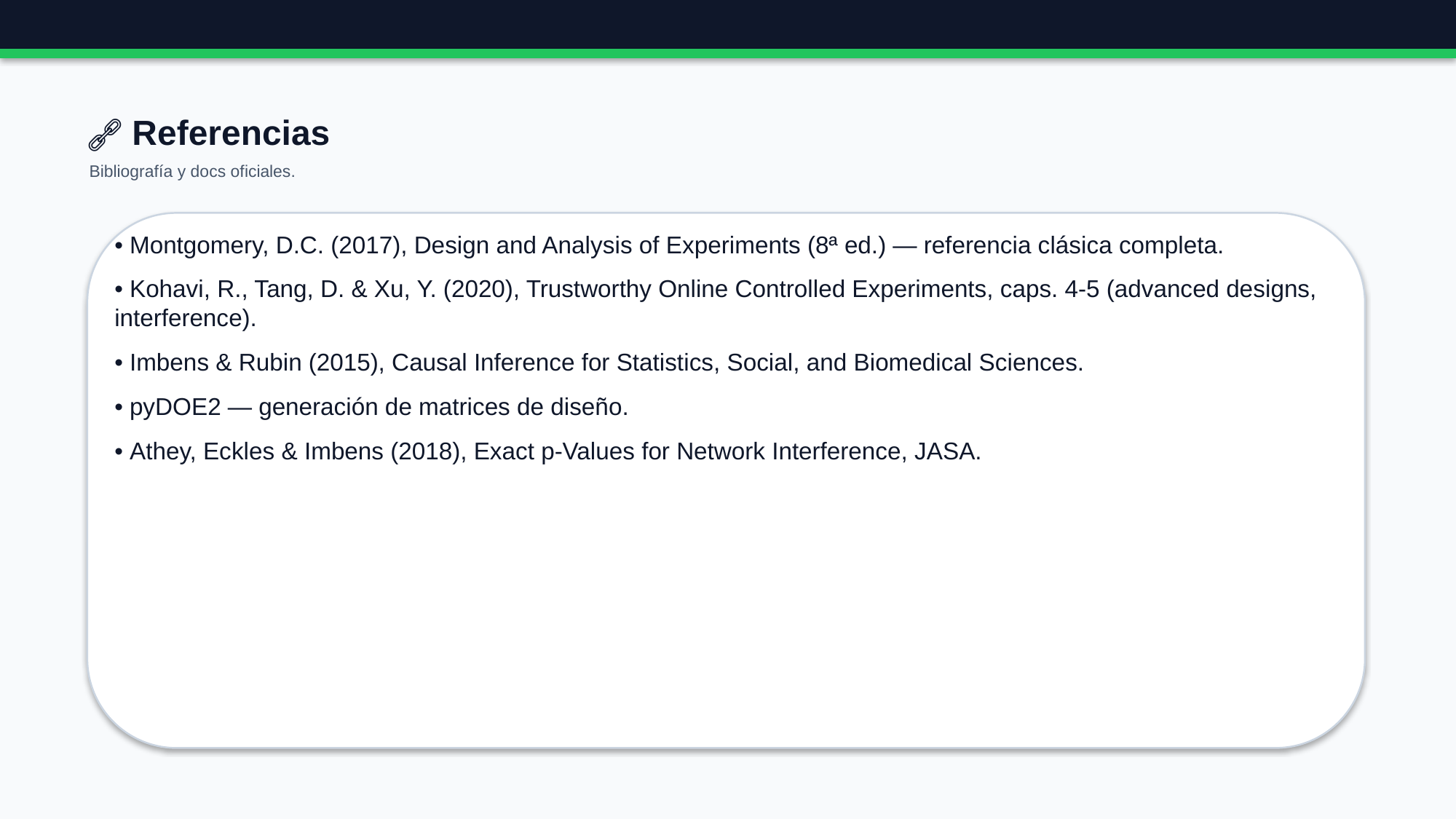

🔗 Referencias
Bibliografía y docs oficiales.

• Montgomery, D.C. (2017), Design and Analysis of Experiments (8ª ed.) — referencia clásica completa.
• Kohavi, R., Tang, D. & Xu, Y. (2020), Trustworthy Online Controlled Experiments, caps. 4-5 (advanced designs, interference).
• Imbens & Rubin (2015), Causal Inference for Statistics, Social, and Biomedical Sciences.
• pyDOE2 — generación de matrices de diseño.
• Athey, Eckles & Imbens (2018), Exact p-Values for Network Interference, JASA.